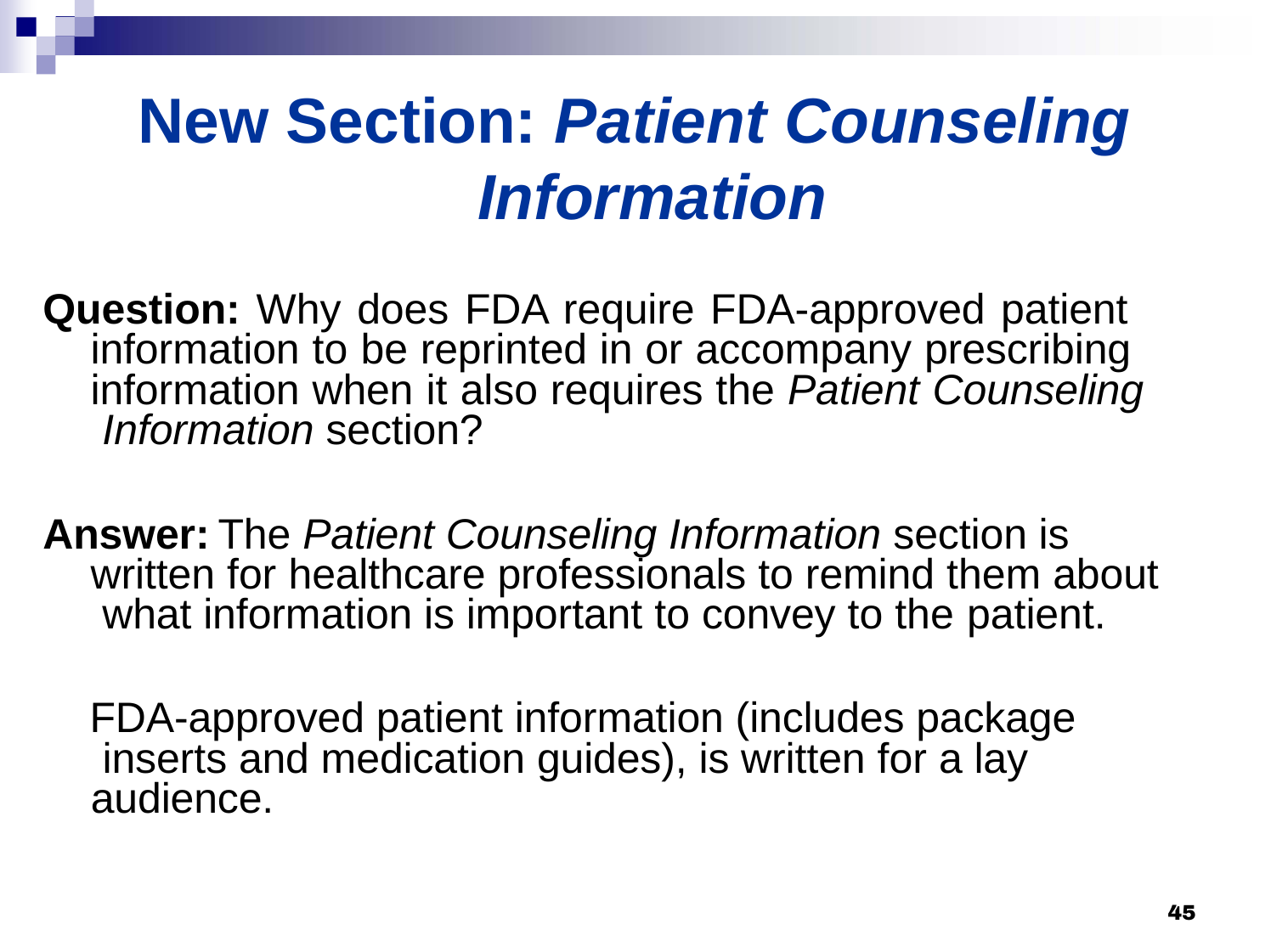

# New Section: Patient Counseling  Information
Question: Why does FDA require FDA-approved patient  information to be reprinted in or accompany prescribing  information when it also requires the Patient Counseling  Information section?

Answer:	The Patient Counseling Information section is  written for healthcare professionals to remind them about  what information is important to convey to the patient.

FDA-approved patient information (includes package  inserts and medication guides), is written for a lay  audience.
45